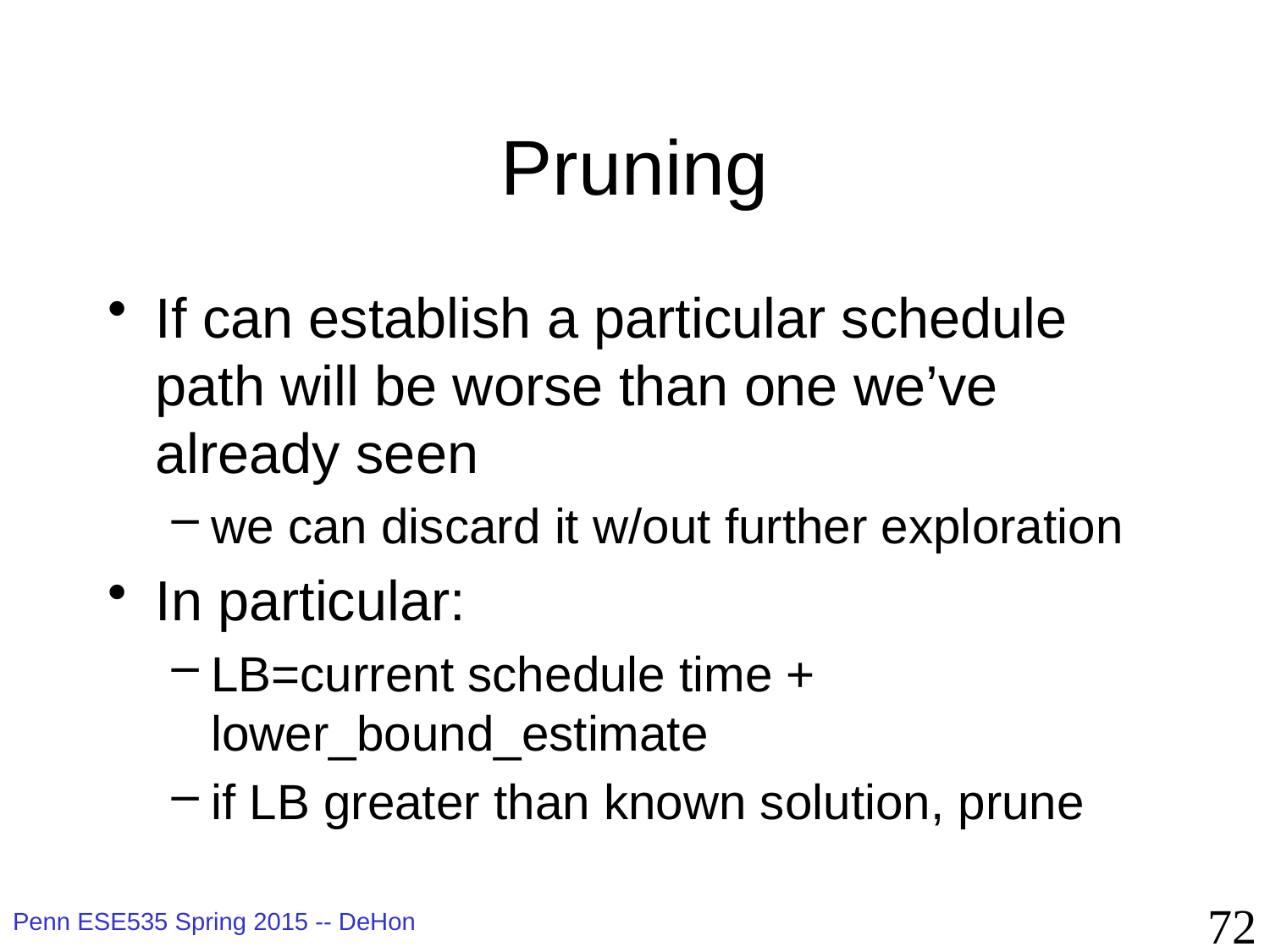

# Pruning
If can establish a particular schedule path will be worse than one we’ve already seen
we can discard it w/out further exploration
In particular:
LB=current schedule time + lower_bound_estimate
if LB greater than known solution, prune
72
Penn ESE535 Spring 2015 -- DeHon